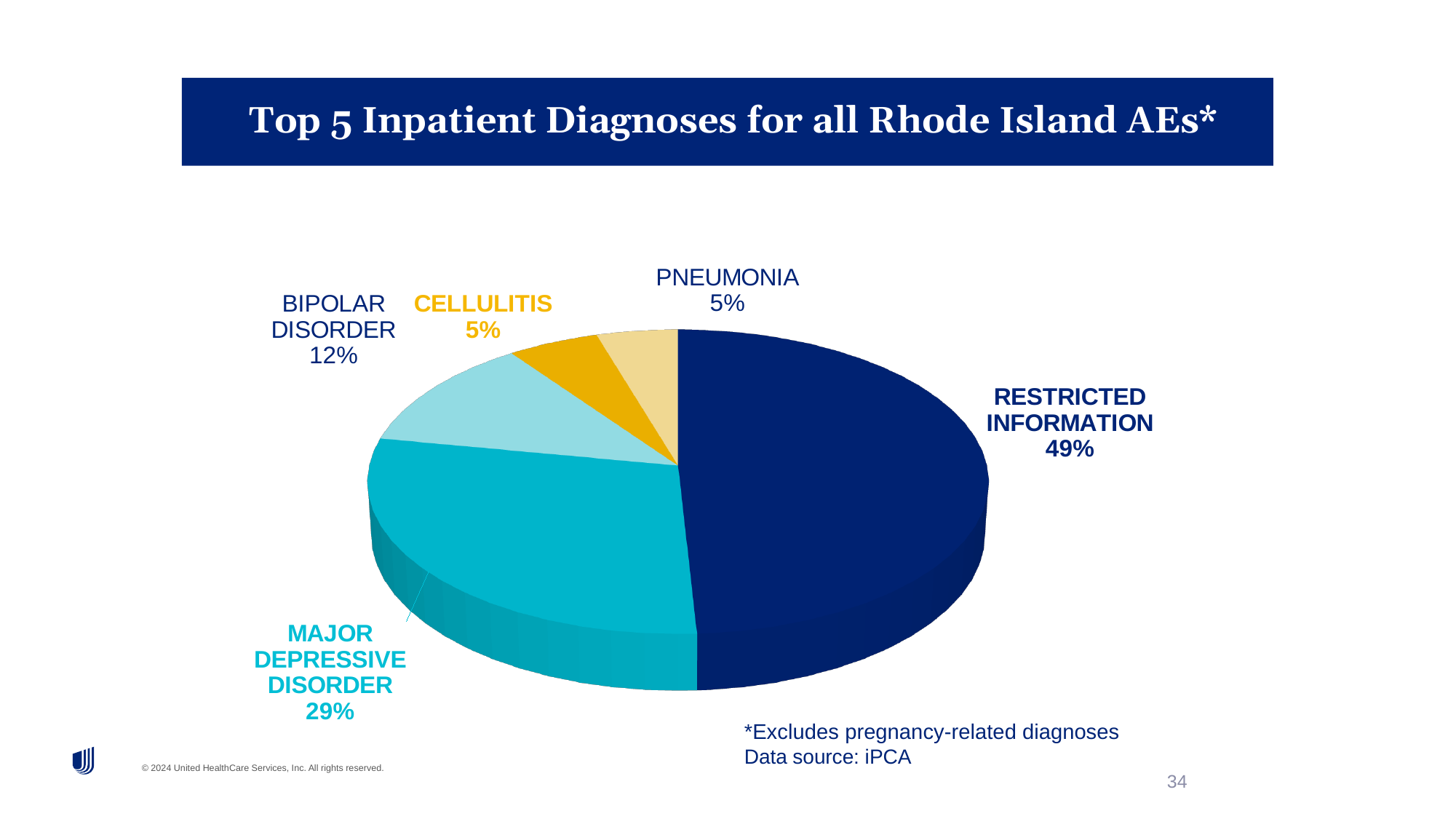

# Top 5 Inpatient Diagnoses for all Rhode Island AEs*

[unsupported chart]

*Excludes pregnancy-related diagnoses
Data source: iPCA

34